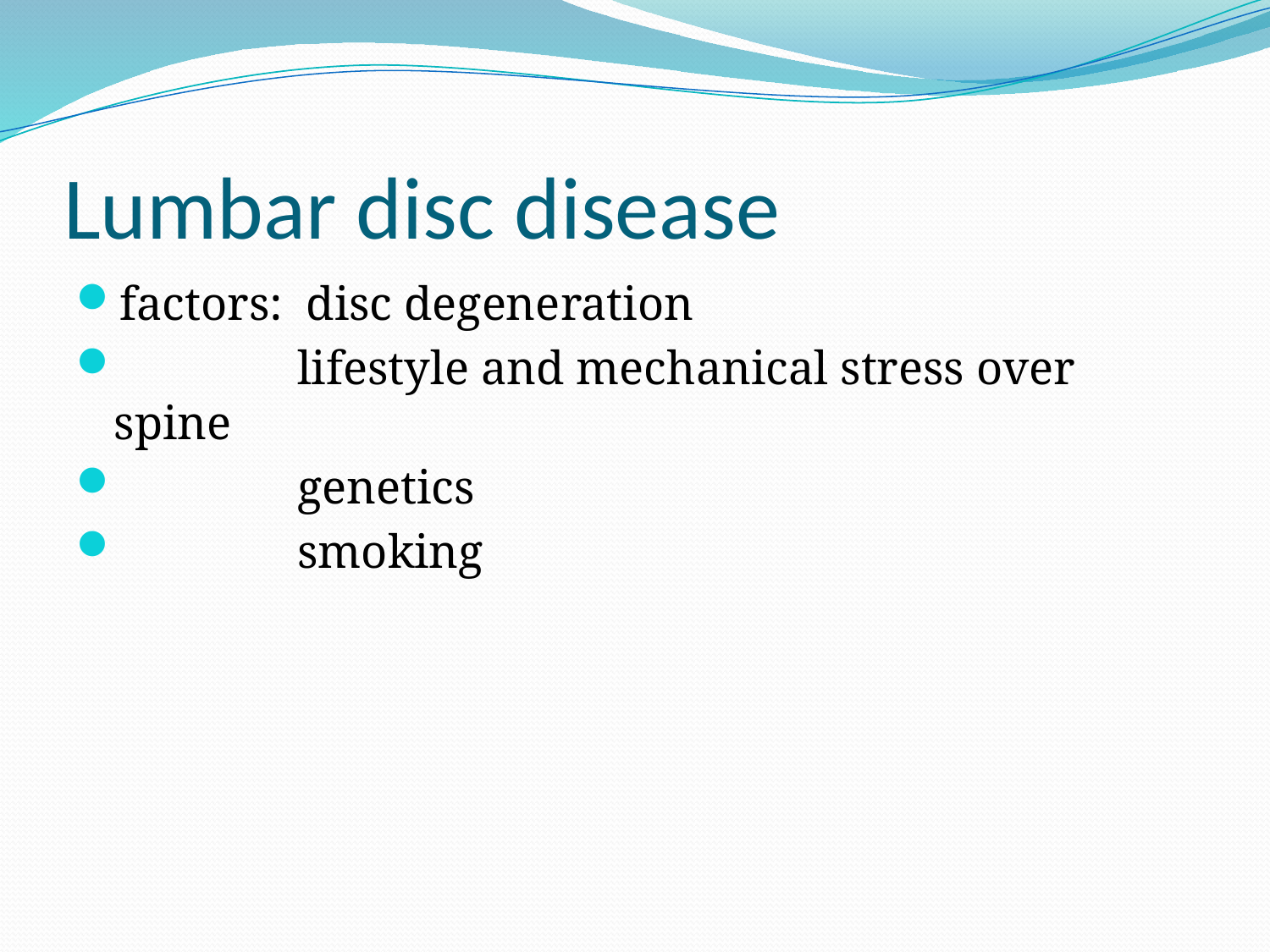

# Lumbar disc disease
factors:  disc degeneration
               lifestyle and mechanical stress over spine
               genetics
               smoking